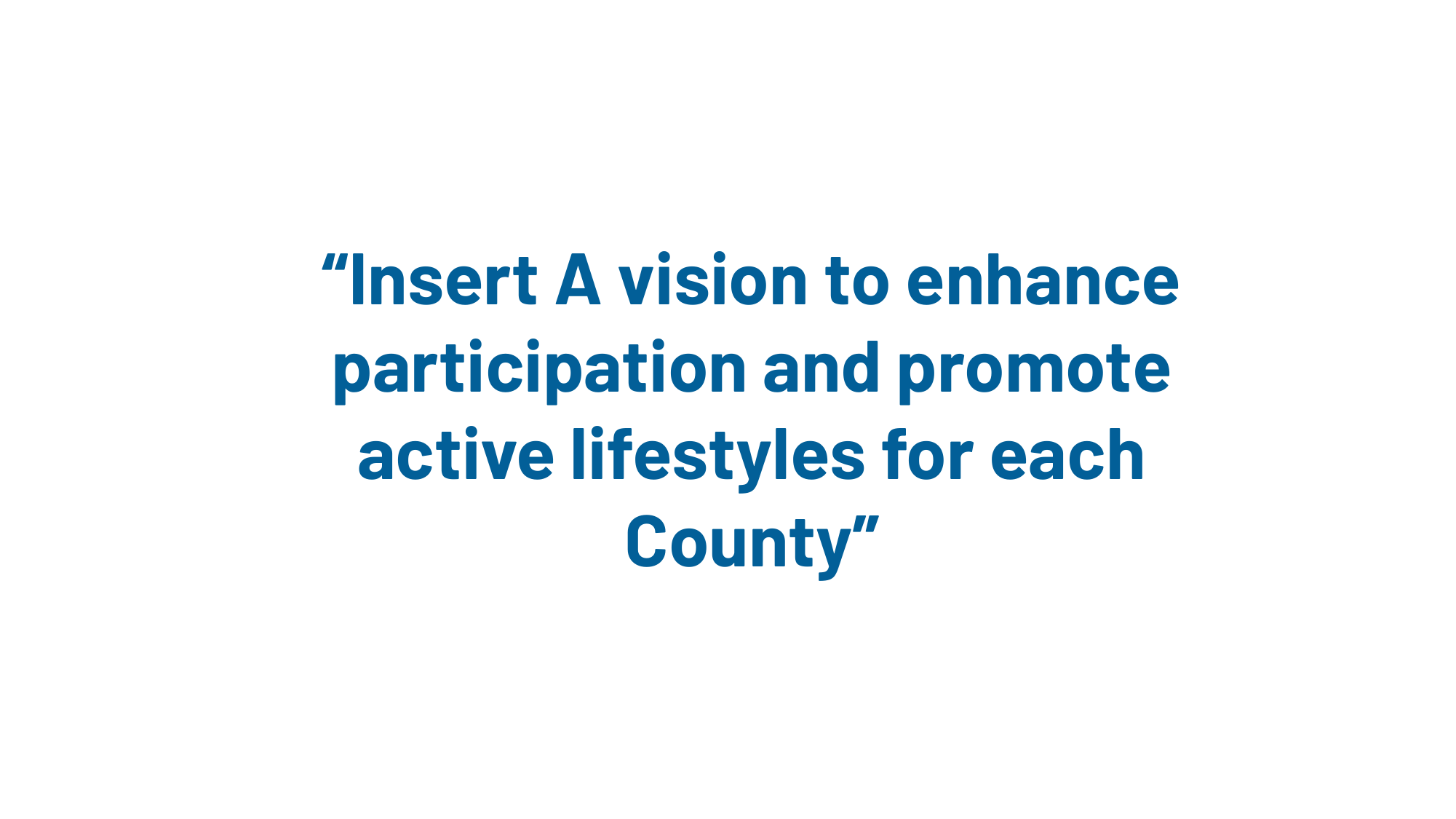

“Insert A vision to enhance participation and promote active lifestyles for each County”